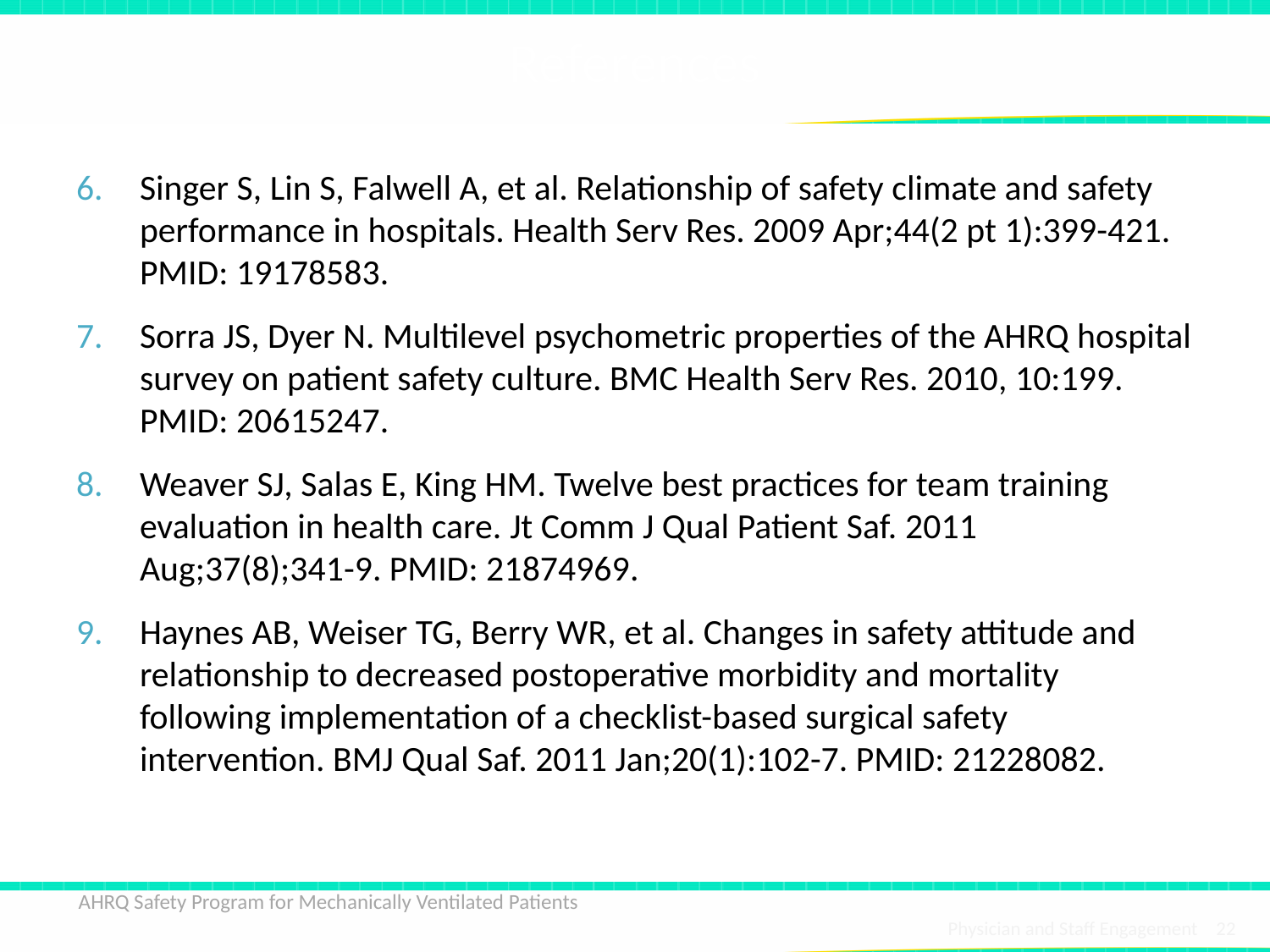

# References
Singer S, Lin S, Falwell A, et al. Relationship of safety climate and safety performance in hospitals. Health Serv Res. 2009 Apr;44(2 pt 1):399-421. PMID: 19178583.
Sorra JS, Dyer N. Multilevel psychometric properties of the AHRQ hospital survey on patient safety culture. BMC Health Serv Res. 2010, 10:199. PMID: 20615247.
Weaver SJ, Salas E, King HM. Twelve best practices for team training evaluation in health care. Jt Comm J Qual Patient Saf. 2011 Aug;37(8);341-9. PMID: 21874969.
Haynes AB, Weiser TG, Berry WR, et al. Changes in safety attitude and relationship to decreased postoperative morbidity and mortality following implementation of a checklist-based surgical safety intervention. BMJ Qual Saf. 2011 Jan;20(1):102-7. PMID: 21228082.